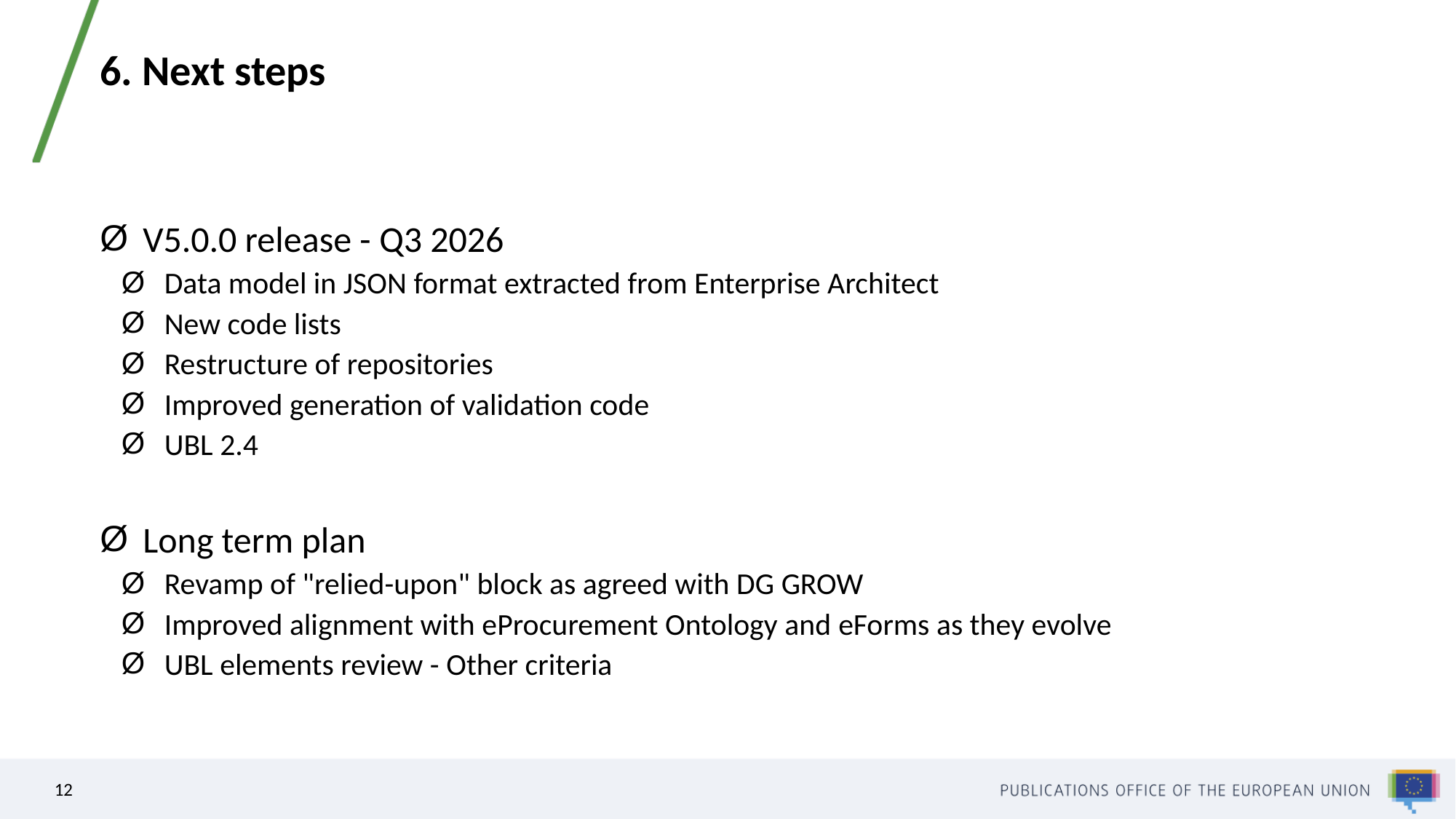

# 6. Next steps
V5.0.0 release - Q3 2026
Data model in JSON format extracted from Enterprise Architect
New code lists
Restructure of repositories
Improved generation of validation code
UBL 2.4

Long term plan
Revamp of "relied-upon" block as agreed with DG GROW
Improved alignment with eProcurement Ontology and eForms as they evolve
UBL elements review - Other criteria

12